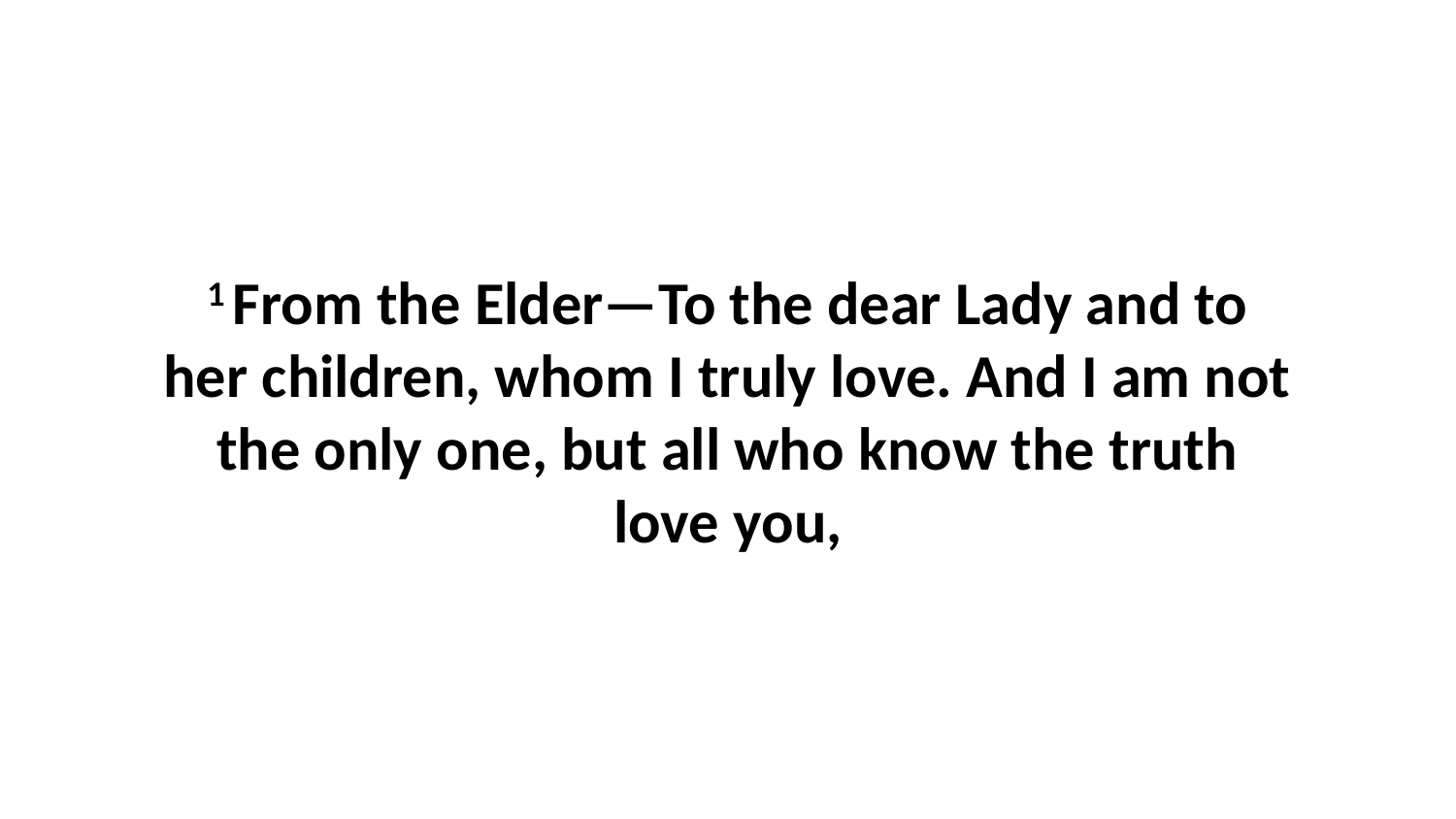

1 From the Elder—To the dear Lady and to her children, whom I truly love. And I am not the only one, but all who know the truth love you,